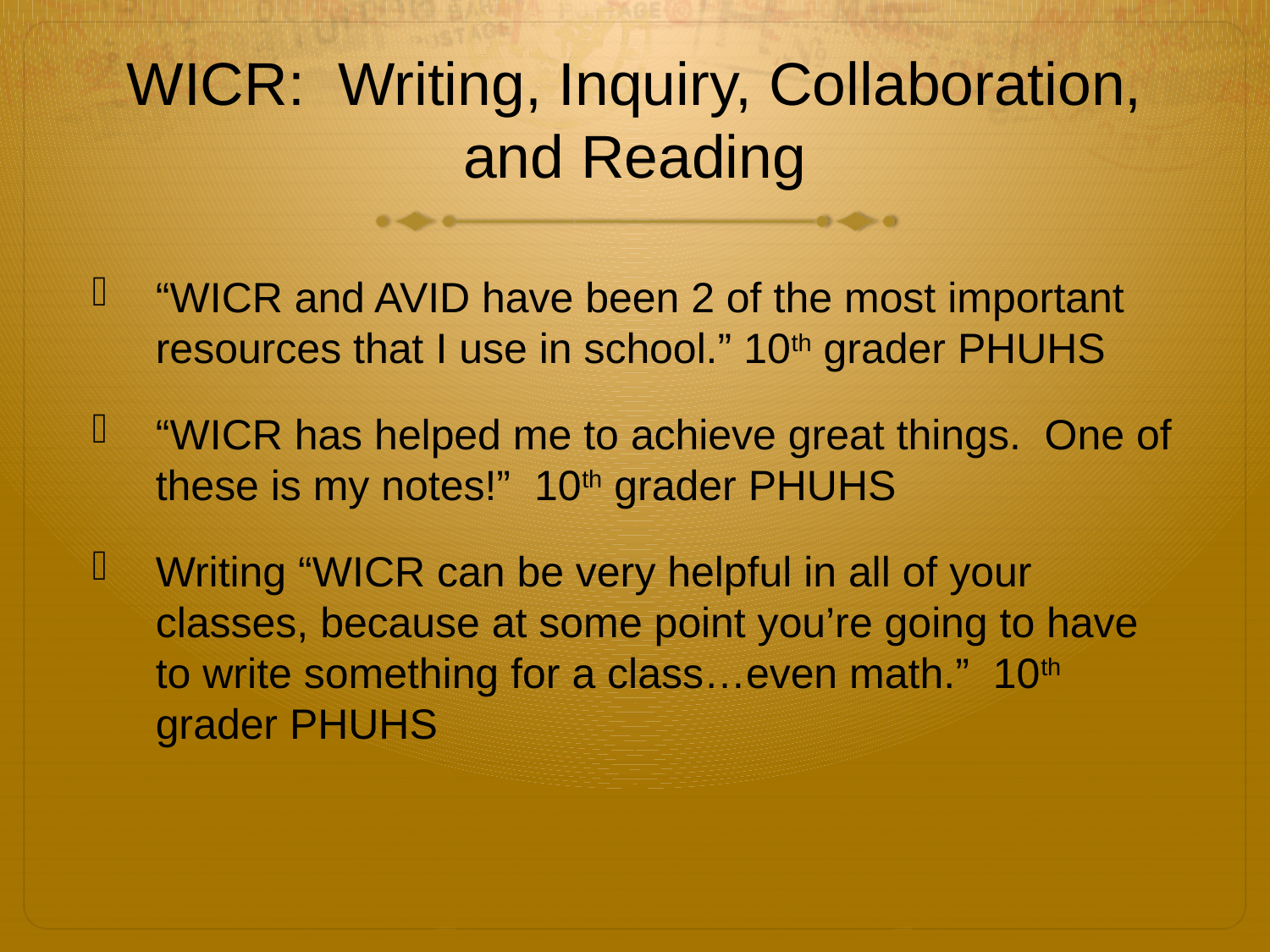

# WICR:  Writing, Inquiry, Collaboration, and Reading
“WICR and AVID have been 2 of the most important resources that I use in school.” 10th grader PHUHS
“WICR has helped me to achieve great things.  One of these is my notes!”  10th grader PHUHS
Writing “WICR can be very helpful in all of your classes, because at some point you’re going to have to write something for a class…even math.”  10th grader PHUHS